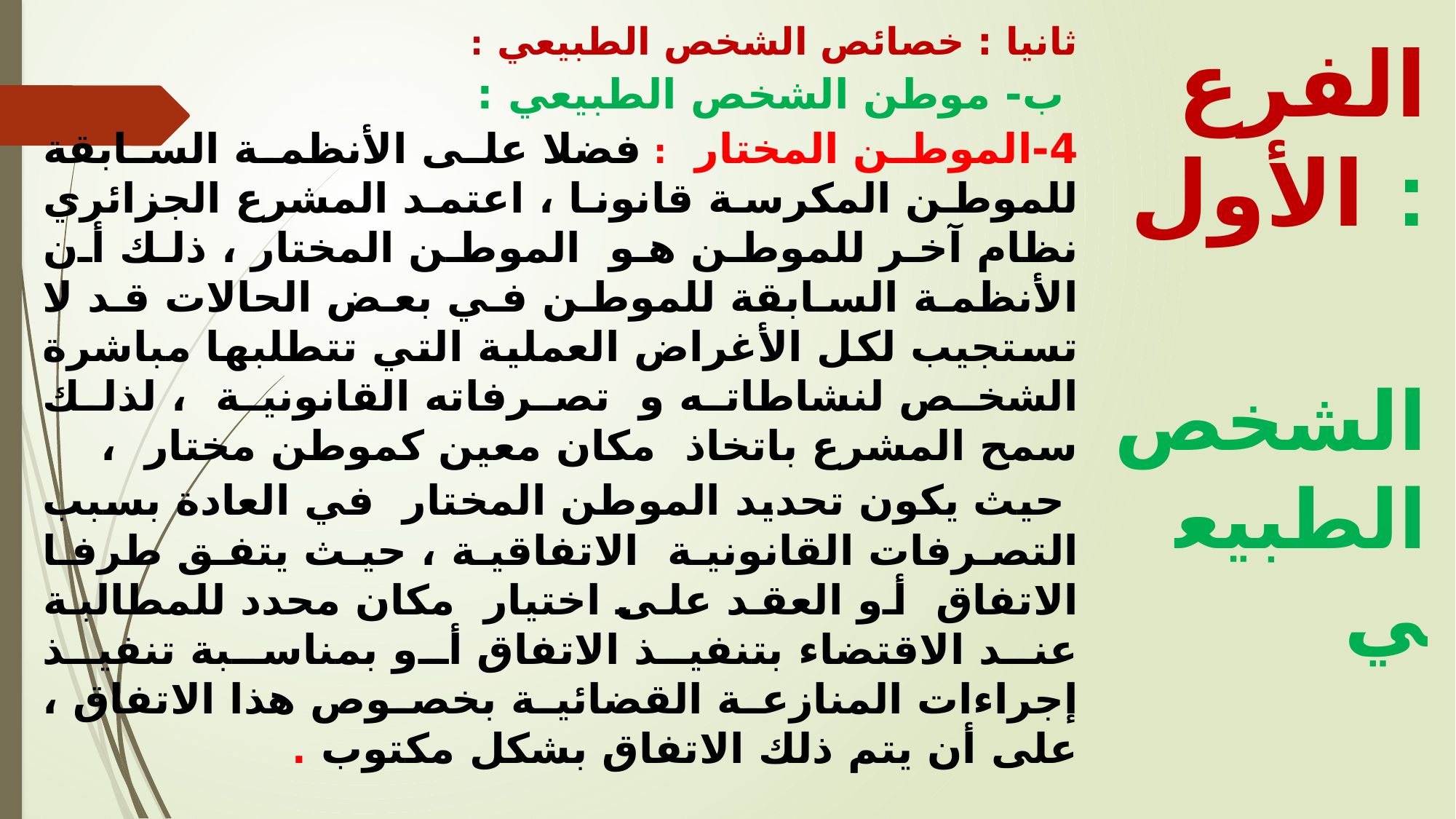

ثانيا : خصائص الشخص الطبيعي :
 ب‌-	 موطن الشخص الطبيعي :
4-	الموطن المختار  : فضلا على الأنظمة السابقة للموطن المكرسة قانونا ، اعتمد المشرع الجزائري نظام آخر للموطن هو  الموطن المختار ، ذلك أن الأنظمة السابقة للموطن في بعض الحالات قد لا تستجيب لكل الأغراض العملية التي تتطلبها مباشرة الشخص لنشاطاته و  تصرفاته القانونية  ، لذلك سمح المشرع باتخاذ  مكان معين كموطن مختار  ،
 حيث يكون تحديد الموطن المختار  في العادة بسبب التصرفات القانونية  الاتفاقية ، حيث يتفق طرفا الاتفاق  أو العقد على اختيار  مكان محدد للمطالبة عند الاقتضاء بتنفيذ الاتفاق أو بمناسبة تنفيذ إجراءات المنازعة القضائية بخصوص هذا الاتفاق ، على أن يتم ذلك الاتفاق بشكل مكتوب .
الفرع الأول :
 الشخص الطبيعي